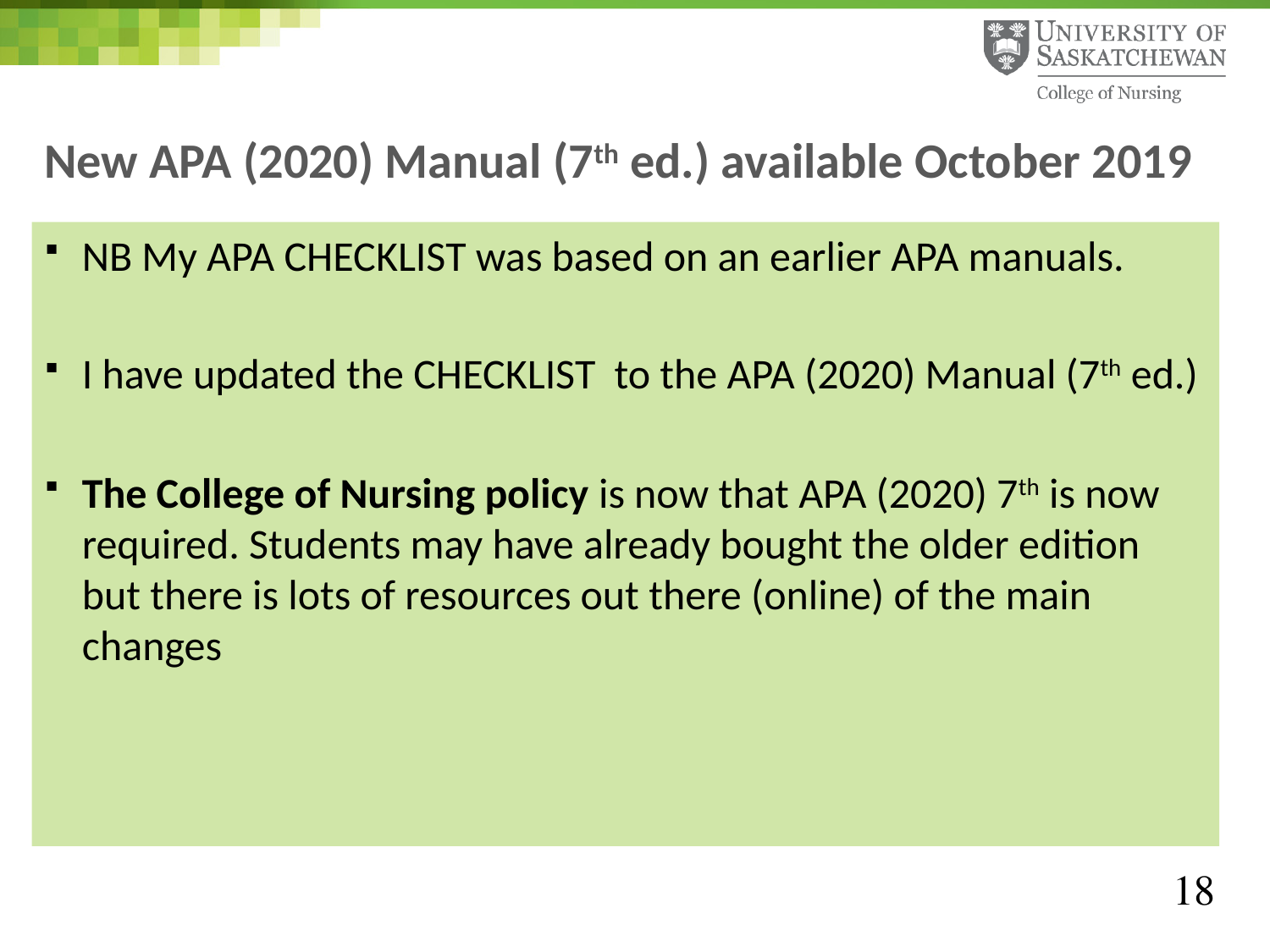

# New APA (2020) Manual (7th ed.) available October 2019
NB My APA CHECKLIST was based on an earlier APA manuals.

I have updated the CHECKLIST  to the APA (2020) Manual (7th ed.)

The College of Nursing policy is now that APA (2020) 7th is now required. Students may have already bought the older edition but there is lots of resources out there (online) of the main changes